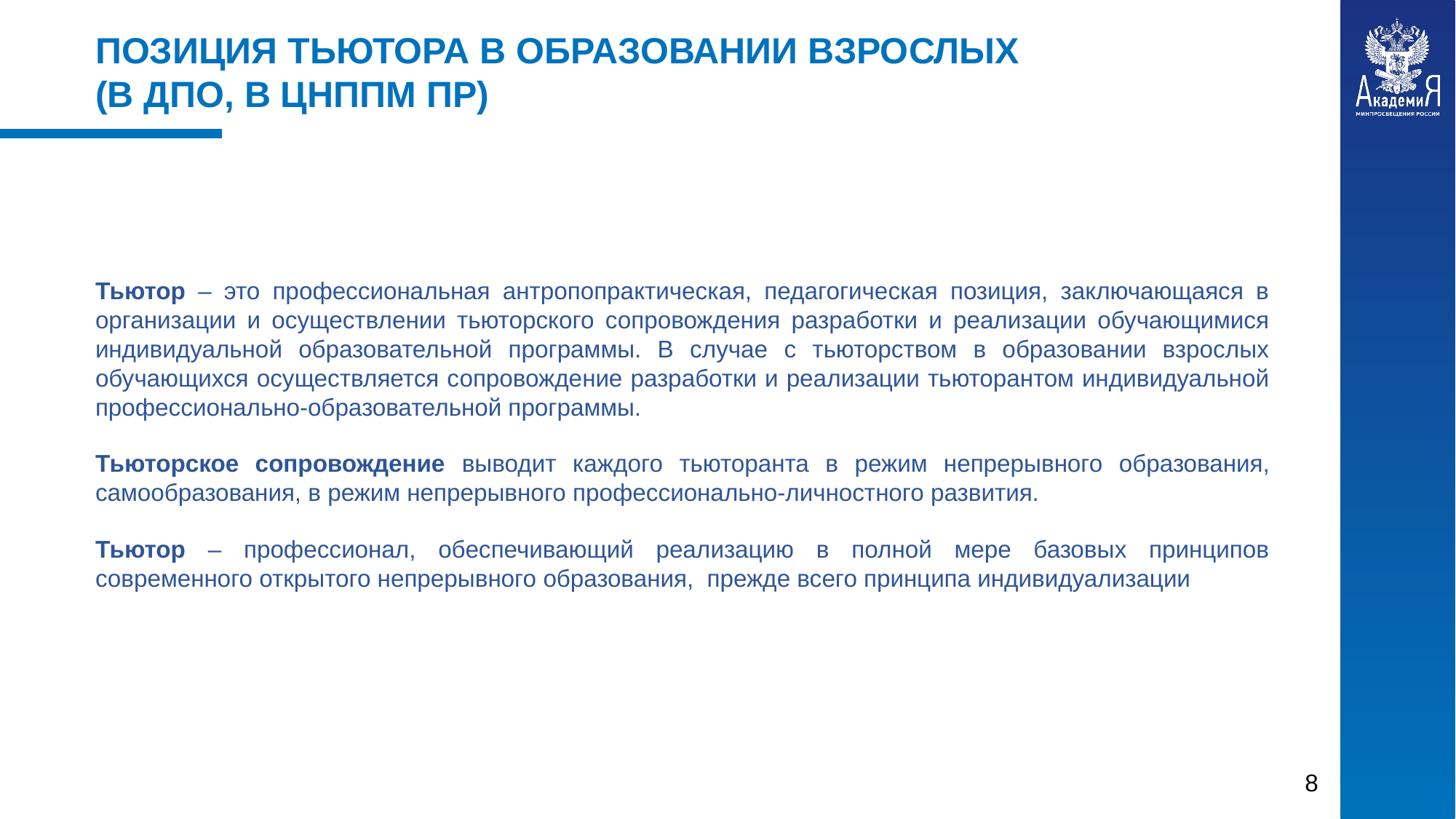

ПОЗИЦИЯ ТЬЮТОРА В ОБРАЗОВАНИИ ВЗРОСЛЫХ
(В ДПО, В ЦНППМ ПР)
Тьютор – это профессиональная антропопрактическая, педагогическая позиция, заключающаяся в организации и осуществлении тьюторского сопровождения разработки и реализации обучающимися индивидуальной образовательной программы. В случае с тьюторством в образовании взрослых обучающихся осуществляется сопровождение разработки и реализации тьюторантом индивидуальной профессионально-образовательной программы.
Тьюторское сопровождение выводит каждого тьюторанта в режим непрерывного образования, самообразования, в режим непрерывного профессионально-личностного развития.
Тьютор – профессионал, обеспечивающий реализацию в полной мере базовых принципов современного открытого непрерывного образования,  прежде всего принципа индивидуализации